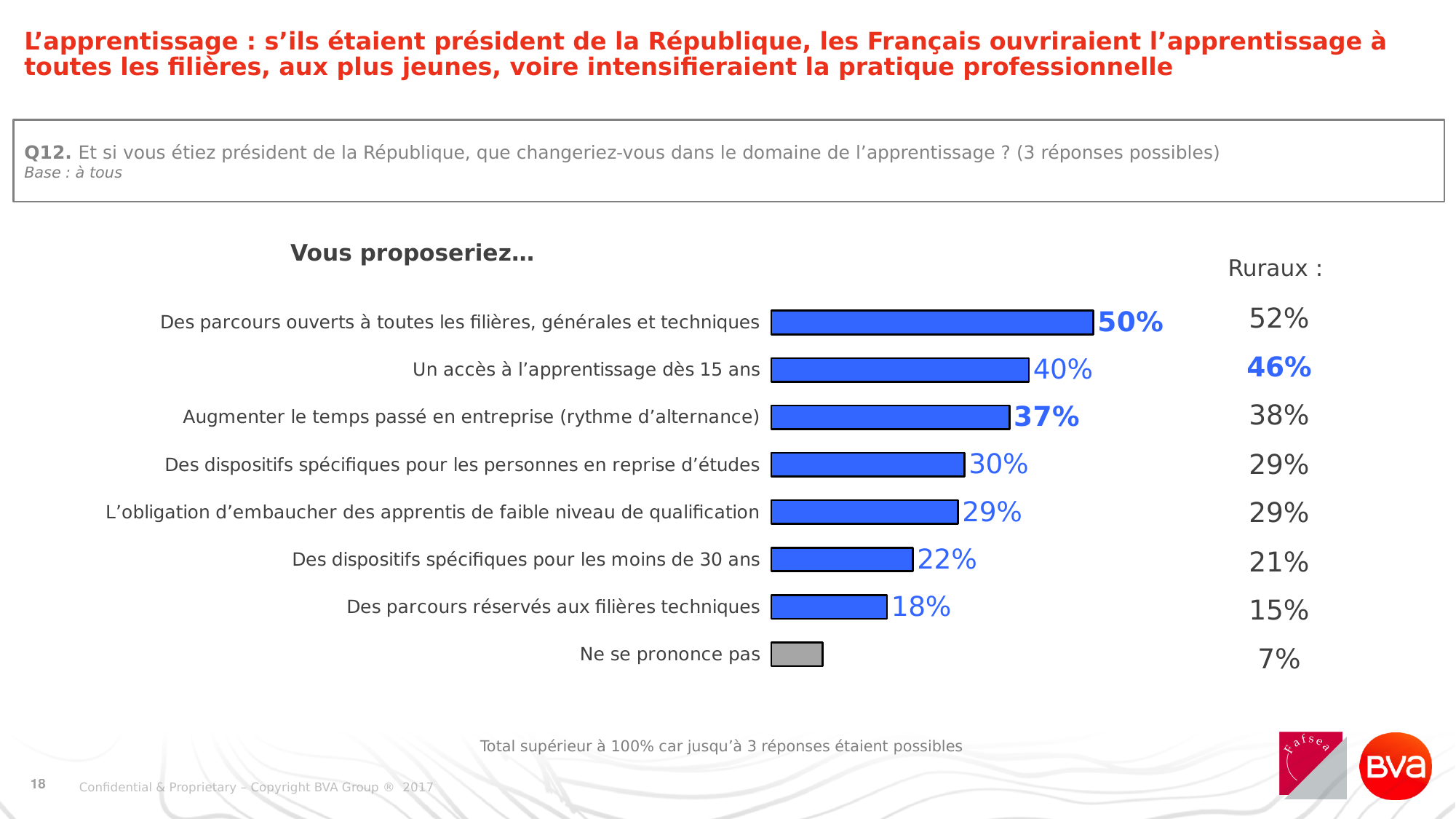

# L’apprentissage : s’ils étaient président de la République, les Français ouvriraient l’apprentissage à toutes les filières, aux plus jeunes, voire intensifieraient la pratique professionnelle
Q12. Et si vous étiez président de la République, que changeriez-vous dans le domaine de l’apprentissage ? (3 réponses possibles)
Base : à tous

### Chart

| Category | En % |
|---|---|
|  Des parcours ouverts à toutes les filières, générales et techniques | 0.5 |
| Un accès à l’apprentissage dès 15 ans | 0.4 |
| Augmenter le temps passé en entreprise (rythme d’alternance) | 0.37000000000000016 |
| Des dispositifs spécifiques pour les personnes en reprise d’études | 0.30000000000000016 |
| L’obligation d’embaucher des apprentis de faible niveau de qualification | 0.29000000000000015 |
| Des dispositifs spécifiques pour les moins de 30 ans | 0.22 |
| Des parcours réservés aux filières techniques | 0.18000000000000008 |
| Ne se prononce pas | 0.08000000000000004 |
Vous proposeriez…
Ruraux :
| 52% |
| --- |
| 46% |
| 38% |
| 29% |
| 29% |
| 21% |
| 15% |
| 7% |
Total supérieur à 100% car jusqu’à 3 réponses étaient possibles